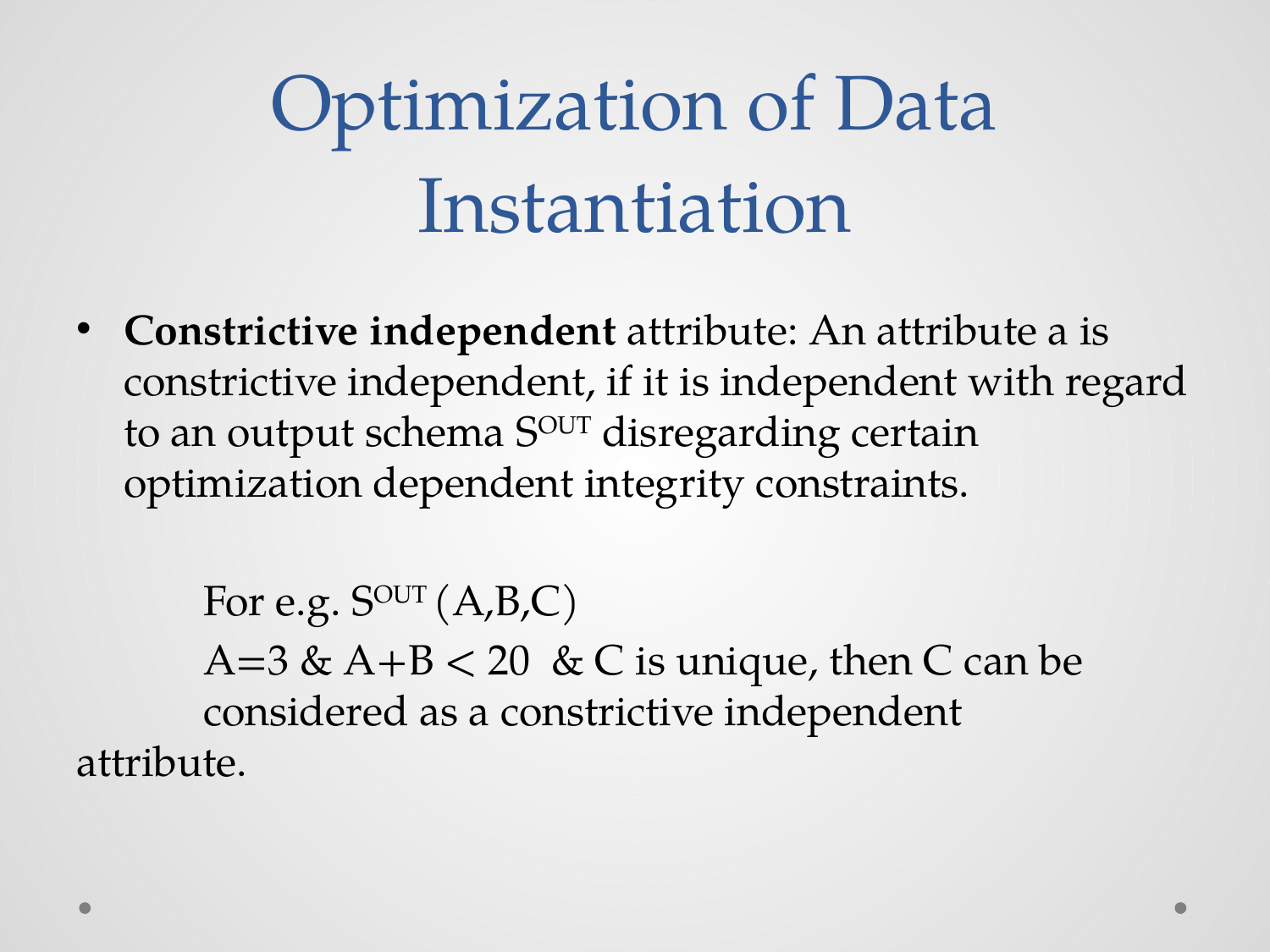

# Optimization of Data Instantiation
Constrictive independent attribute: An attribute a is constrictive independent, if it is independent with regard to an output schema SOUT disregarding certain optimization dependent integrity constraints.

	For e.g. SOUT (A,B,C)
	A=3 & A+B < 20  & C is unique, then C can be 	considered as a constrictive independent 	attribute.